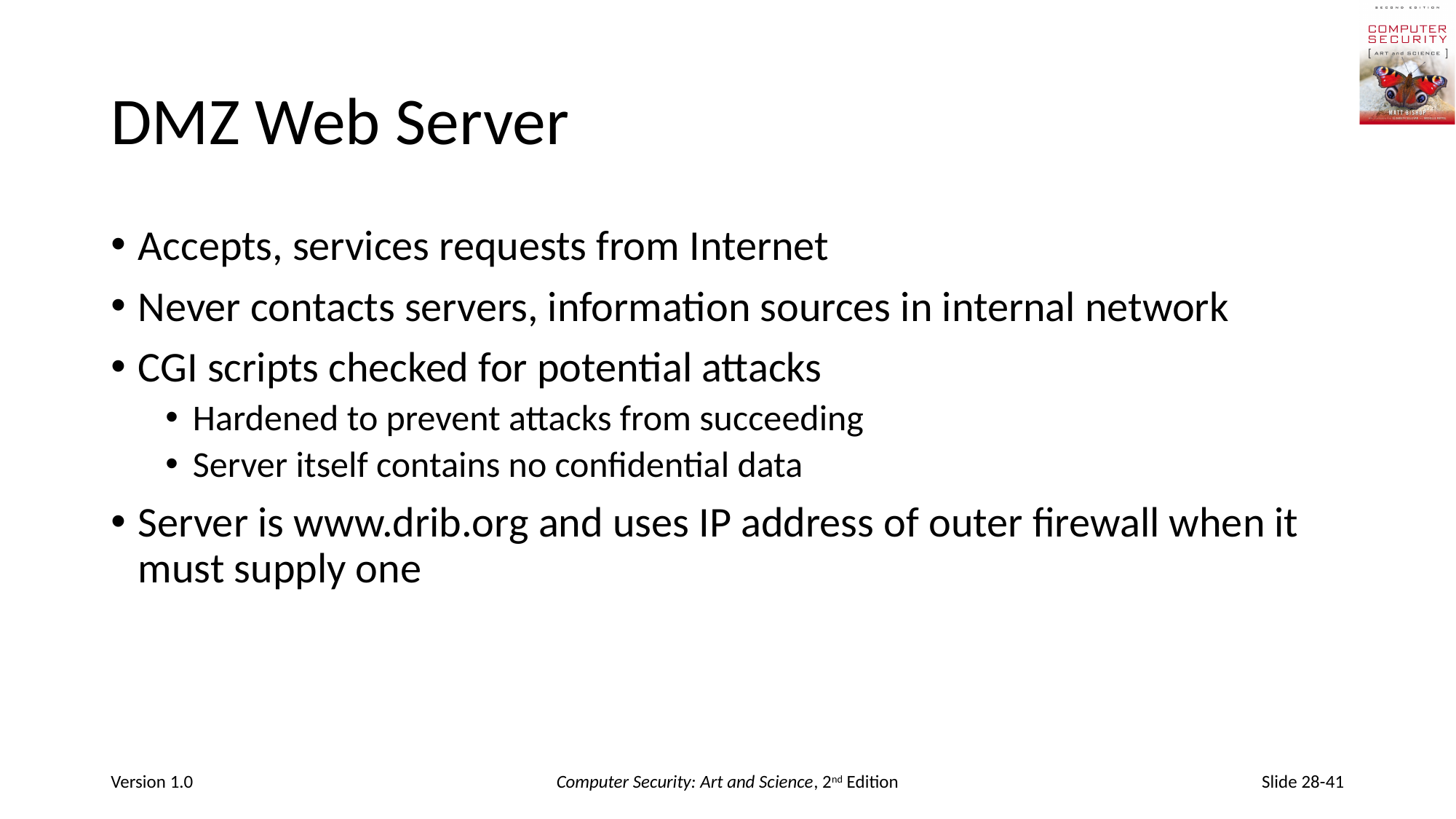

# DMZ Web Server
Accepts, services requests from Internet
Never contacts servers, information sources in internal network
CGI scripts checked for potential attacks
Hardened to prevent attacks from succeeding
Server itself contains no confidential data
Server is www.drib.org and uses IP address of outer firewall when it must supply one
Version 1.0
Computer Security: Art and Science, 2nd Edition
Slide 28-41